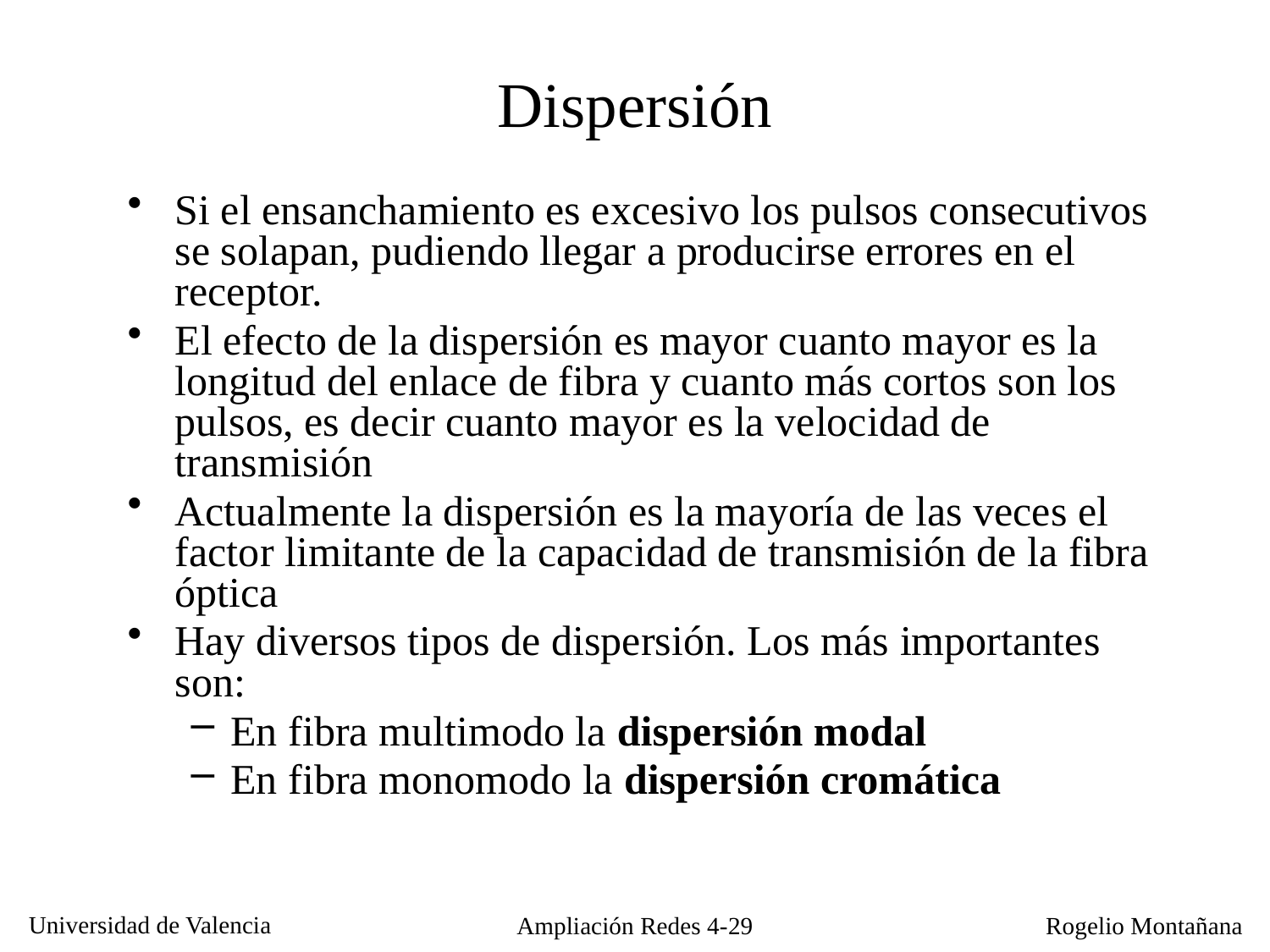

# Dispersión
Si el ensanchamiento es excesivo los pulsos consecutivos se solapan, pudiendo llegar a producirse errores en el receptor.
El efecto de la dispersión es mayor cuanto mayor es la longitud del enlace de fibra y cuanto más cortos son los pulsos, es decir cuanto mayor es la velocidad de transmisión
Actualmente la dispersión es la mayoría de las veces el factor limitante de la capacidad de transmisión de la fibra óptica
Hay diversos tipos de dispersión. Los más importantes son:
En fibra multimodo la dispersión modal
En fibra monomodo la dispersión cromática
Ampliación Redes 4-29